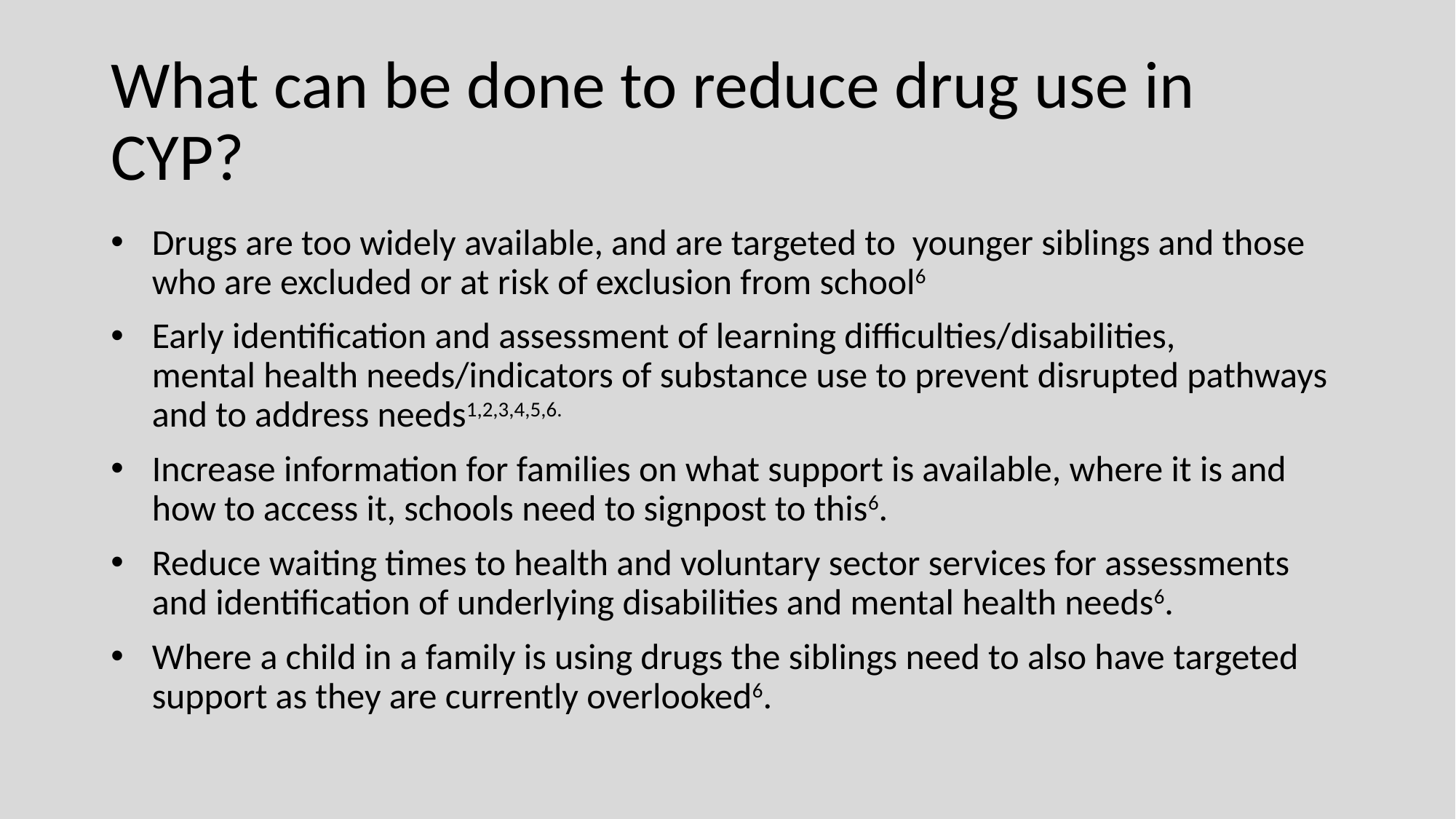

# What can be done to reduce drug use in CYP?
Drugs are too widely available, and are targeted to  younger siblings and those who are excluded or at risk of exclusion from school6
Early identification and assessment of learning difficulties/disabilities, mental health needs/indicators of substance use to prevent disrupted pathways and to address needs1,2,3,4,5,6.
Increase information for families on what support is available, where it is and how to access it, schools need to signpost to this6.
Reduce waiting times to health and voluntary sector services for assessments and identification of underlying disabilities and mental health needs6.
Where a child in a family is using drugs the siblings need to also have targeted support as they are currently overlooked6.